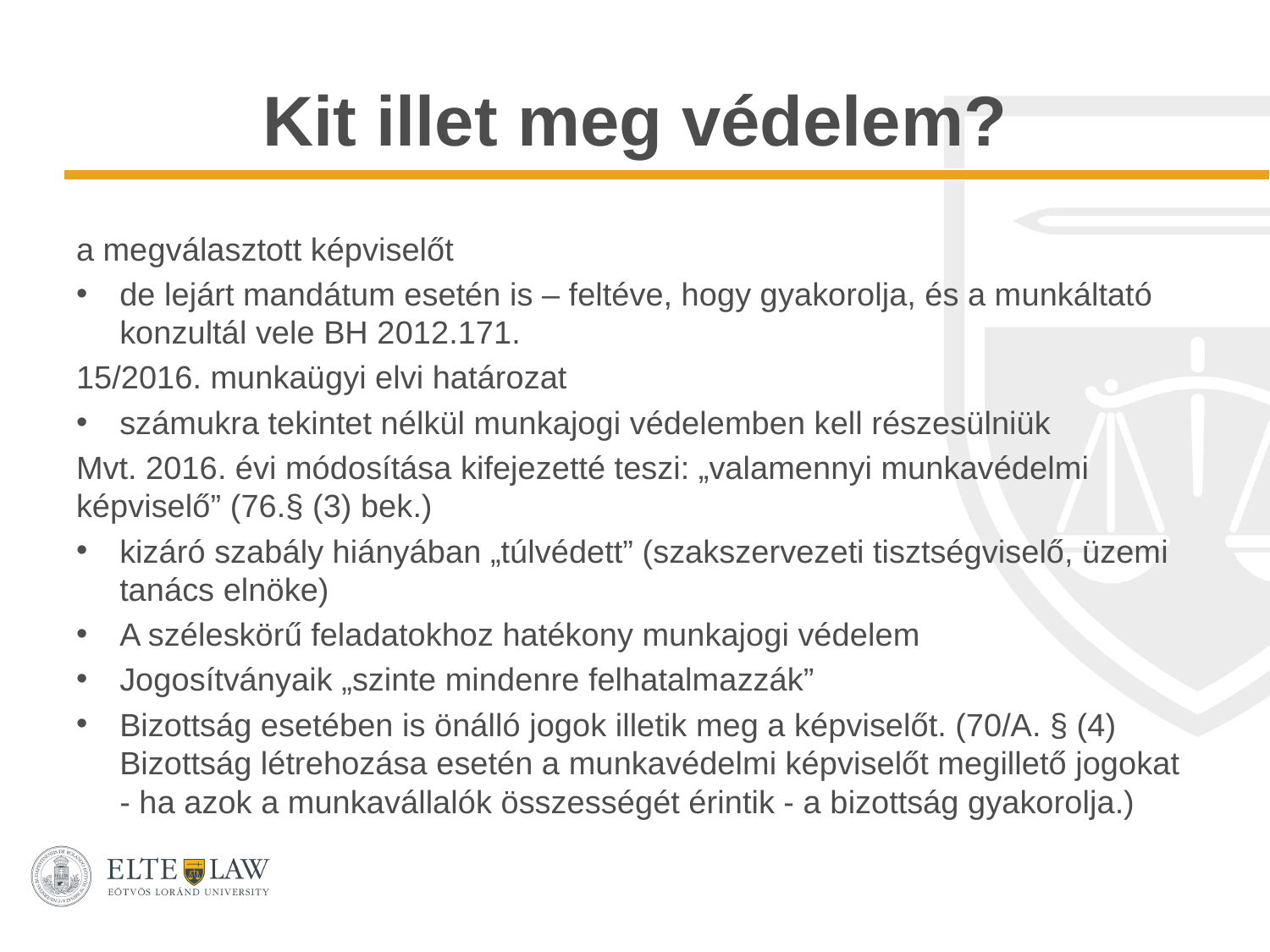

# Kit illet meg védelem?
a megválasztott képviselőt
de lejárt mandátum esetén is – feltéve, hogy gyakorolja, és a munkáltató konzultál vele BH 2012.171.
15/2016. munkaügyi elvi határozat
számukra tekintet nélkül munkajogi védelemben kell részesülniük
Mvt. 2016. évi módosítása kifejezetté teszi: „valamennyi munkavédelmi képviselő” (76.§ (3) bek.)
kizáró szabály hiányában „túlvédett” (szakszervezeti tisztségviselő, üzemi tanács elnöke)
A széleskörű feladatokhoz hatékony munkajogi védelem
Jogosítványaik „szinte mindenre felhatalmazzák”
Bizottság esetében is önálló jogok illetik meg a képviselőt. (70/A. § (4) Bizottság létrehozása esetén a munkavédelmi képviselőt megillető jogokat - ha azok a munkavállalók összességét érintik - a bizottság gyakorolja.)